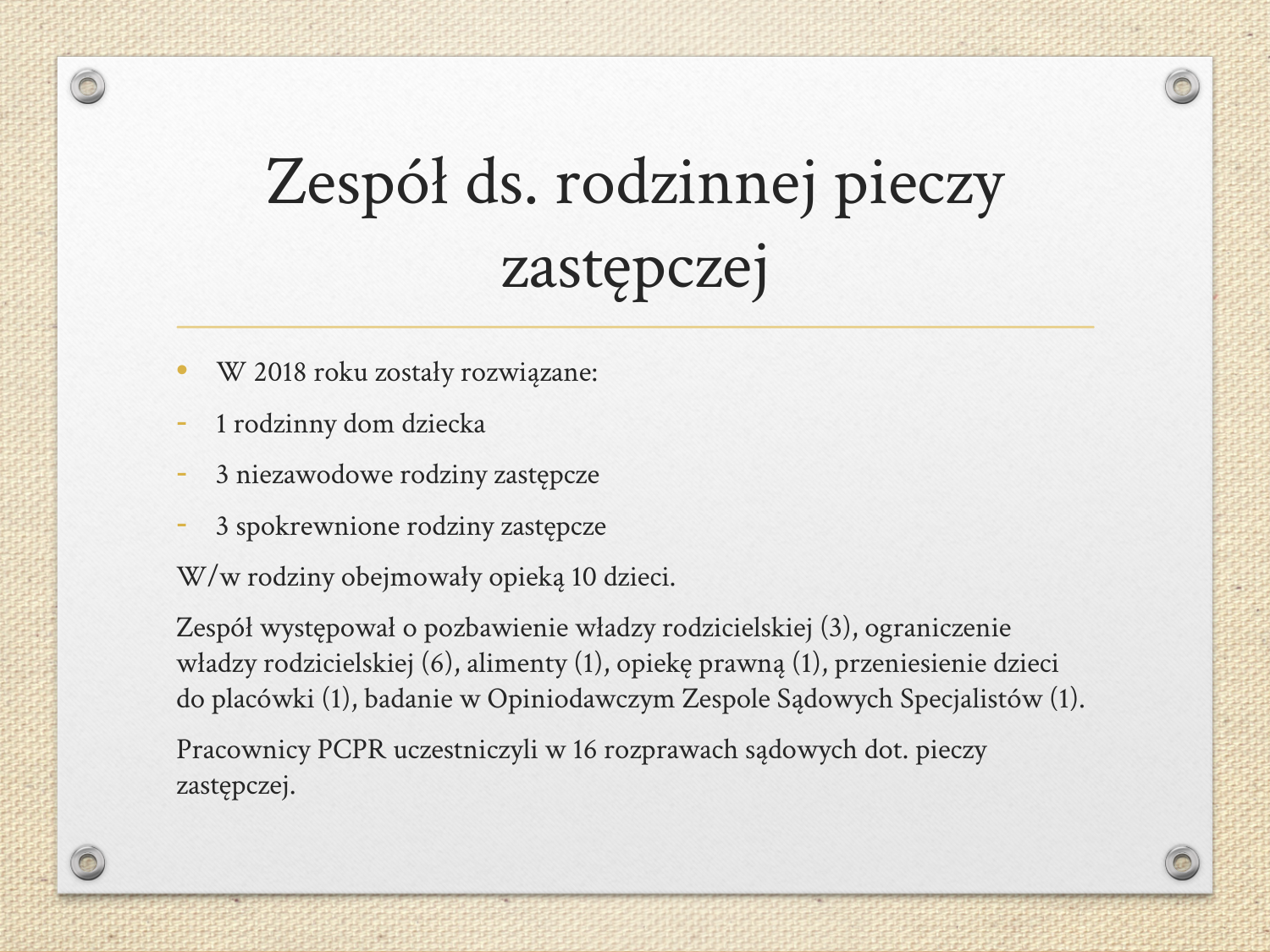

# Zespół ds. rodzinnej pieczy zastępczej
W 2018 roku zostały rozwiązane:
1 rodzinny dom dziecka
3 niezawodowe rodziny zastępcze
3 spokrewnione rodziny zastępcze
W/w rodziny obejmowały opieką 10 dzieci.
Zespół występował o pozbawienie władzy rodzicielskiej (3), ograniczenie władzy rodzicielskiej (6), alimenty (1), opiekę prawną (1), przeniesienie dzieci do placówki (1), badanie w Opiniodawczym Zespole Sądowych Specjalistów (1).
Pracownicy PCPR uczestniczyli w 16 rozprawach sądowych dot. pieczy zastępczej.